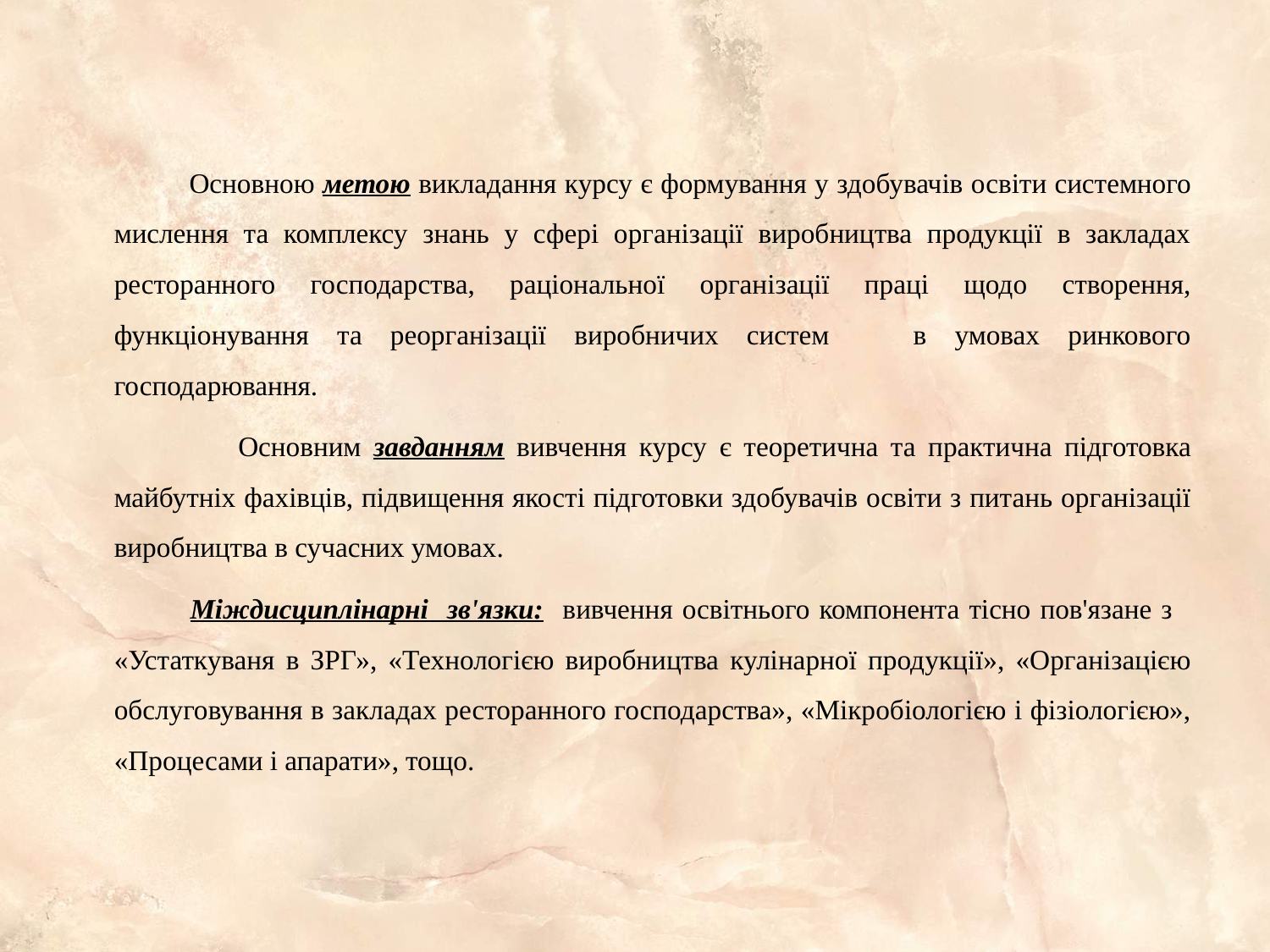

#

              Основною метою викладання курсу є формування у здобувачів освіти системного мислення та комплексу знань у сфері організації виробництва продукції в закладах ресторанного господарства, раціональної організації праці щодо створення, функціонування та реорганізації виробничих систем   в умовах ринкового господарювання.
             Основним завданням вивчення курсу є теоретична та практична підготовка майбутніх фахівців, підвищення якості підготовки здобувачів освіти з питань організації виробництва в сучасних умовах.
            Міждисциплінарні  зв'язки:  вивчення освітнього компонента тісно пов'язане з   «Устаткуваня в ЗРГ», «Технологією виробництва кулінарної продукції», «Організацією обслуговування в закладах ресторанного господарства», «Мікробіологією і фізіологією», «Процесами і апарати», тощо.